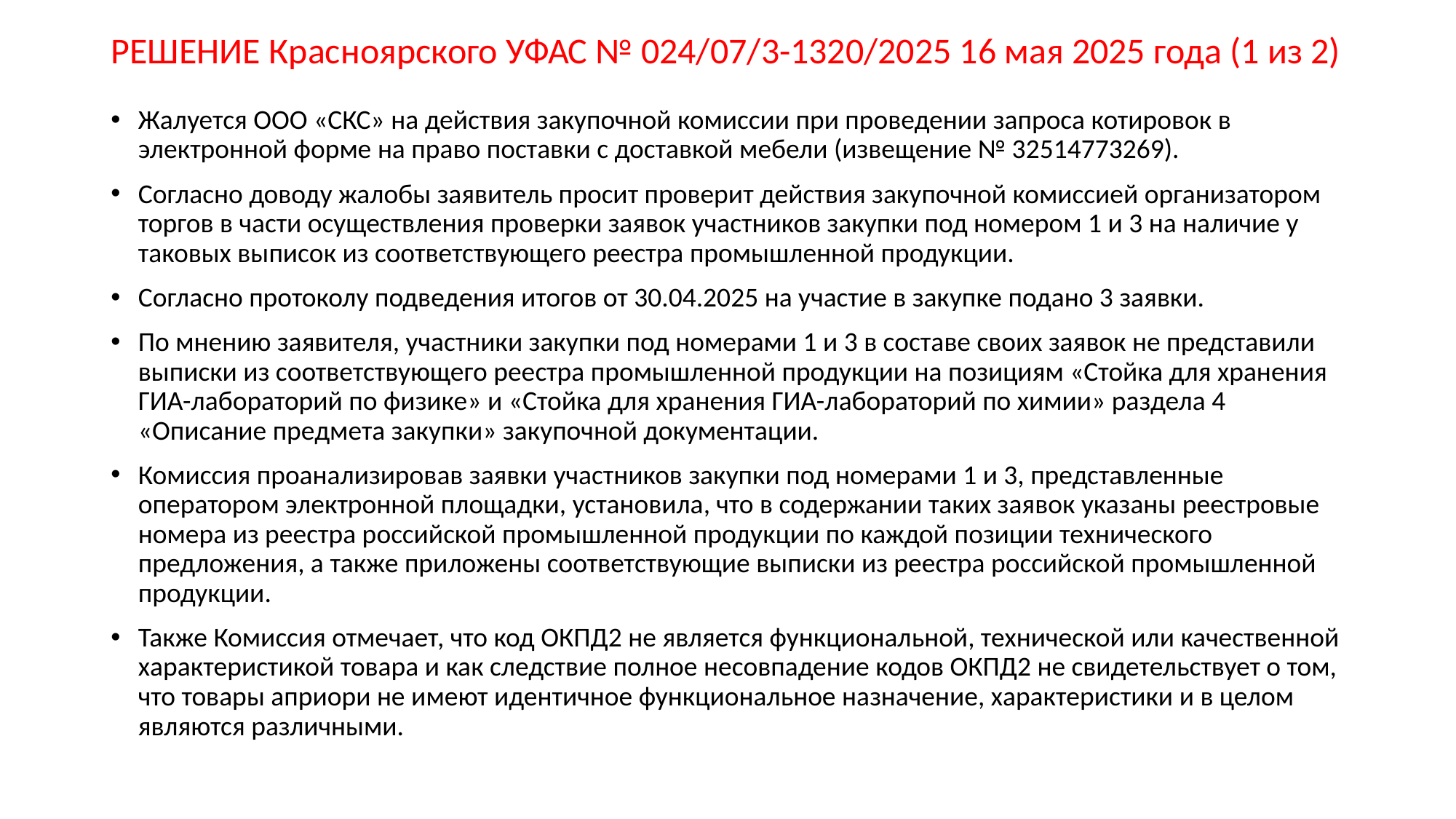

# РЕШЕНИЕ Красноярского УФАС № 024/07/3-1320/2025 16 мая 2025 года (1 из 2)
Жалуется ООО «СКС» на действия закупочной комиссии при проведении запроса котировок в электронной форме на право поставки с доставкой мебели (извещение № 32514773269).
Согласно доводу жалобы заявитель просит проверит действия закупочной комиссией организатором торгов в части осуществления проверки заявок участников закупки под номером 1 и 3 на наличие у таковых выписок из соответствующего реестра промышленной продукции.
Согласно протоколу подведения итогов от 30.04.2025 на участие в закупке подано 3 заявки.
По мнению заявителя, участники закупки под номерами 1 и 3 в составе своих заявок не представили выписки из соответствующего реестра промышленной продукции на позициям «Стойка для хранения ГИА-лабораторий по физике» и «Стойка для хранения ГИА-лабораторий по химии» раздела 4 «Описание предмета закупки» закупочной документации.
Комиссия проанализировав заявки участников закупки под номерами 1 и 3, представленные оператором электронной площадки, установила, что в содержании таких заявок указаны реестровые номера из реестра российской промышленной продукции по каждой позиции технического предложения, а также приложены соответствующие выписки из реестра российской промышленной продукции.
Также Комиссия отмечает, что код ОКПД2 не является функциональной, технической или качественной характеристикой товара и как следствие полное несовпадение кодов ОКПД2 не свидетельствует о том, что товары априори не имеют идентичное функциональное назначение, характеристики и в целом являются различными.